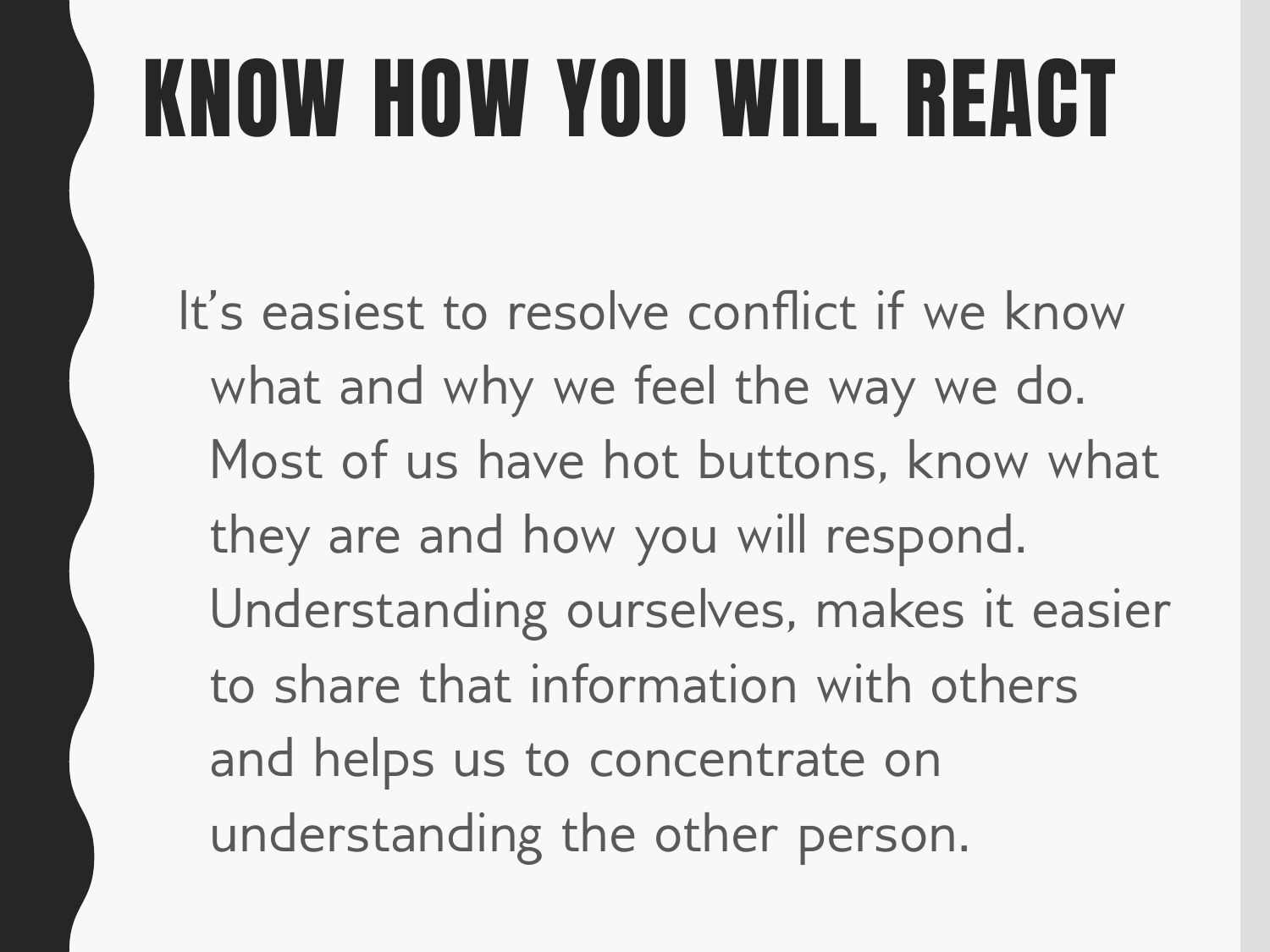

# Know How You Will React
It’s easiest to resolve conflict if we know what and why we feel the way we do.  Most of us have hot buttons, know what they are and how you will respond.  Understanding ourselves, makes it easier to share that information with others and helps us to concentrate on understanding the other person.